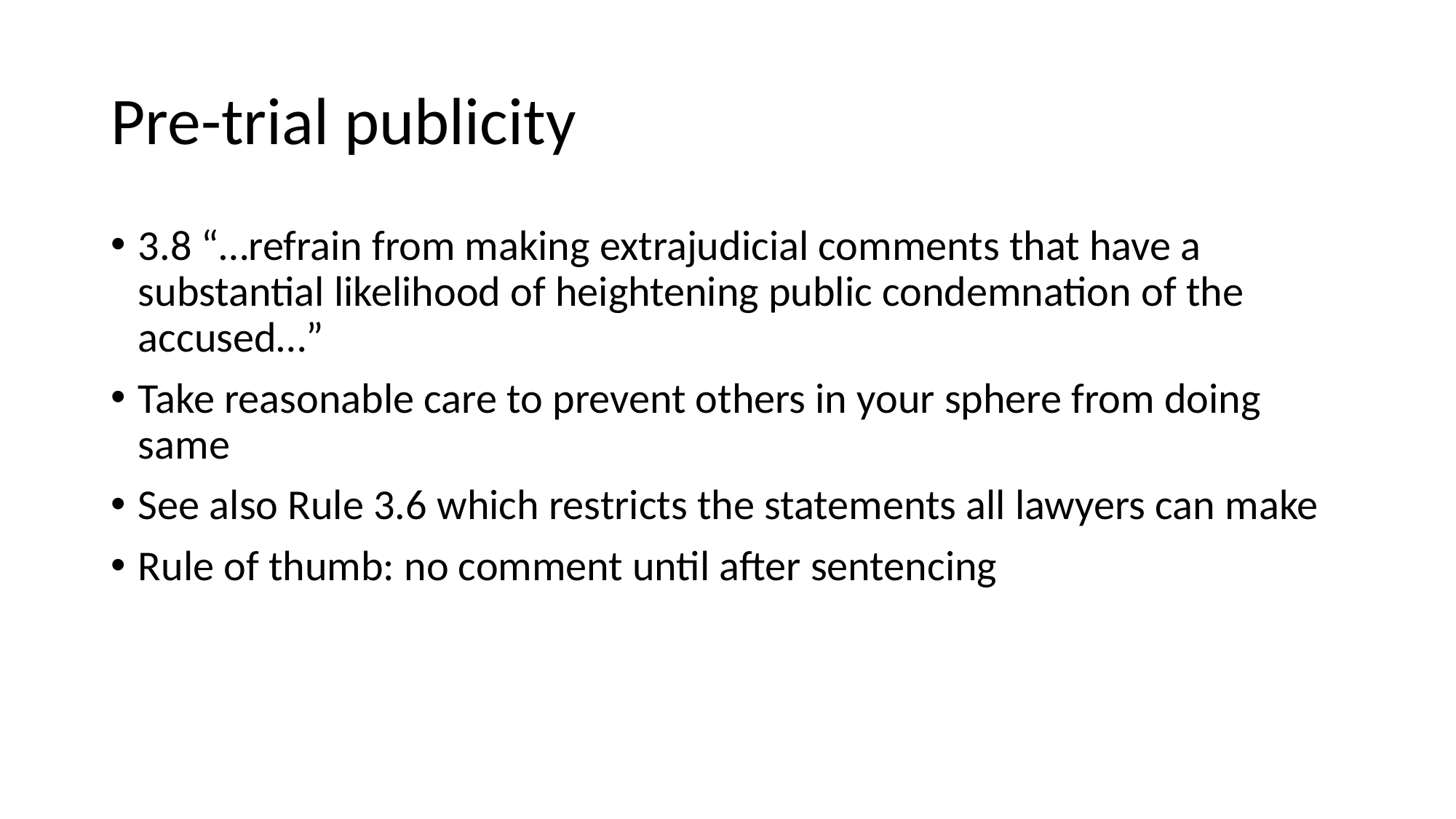

# Pre-trial publicity
3.8 “…refrain from making extrajudicial comments that have a substantial likelihood of heightening public condemnation of the accused…”
Take reasonable care to prevent others in your sphere from doing same
See also Rule 3.6 which restricts the statements all lawyers can make
Rule of thumb: no comment until after sentencing